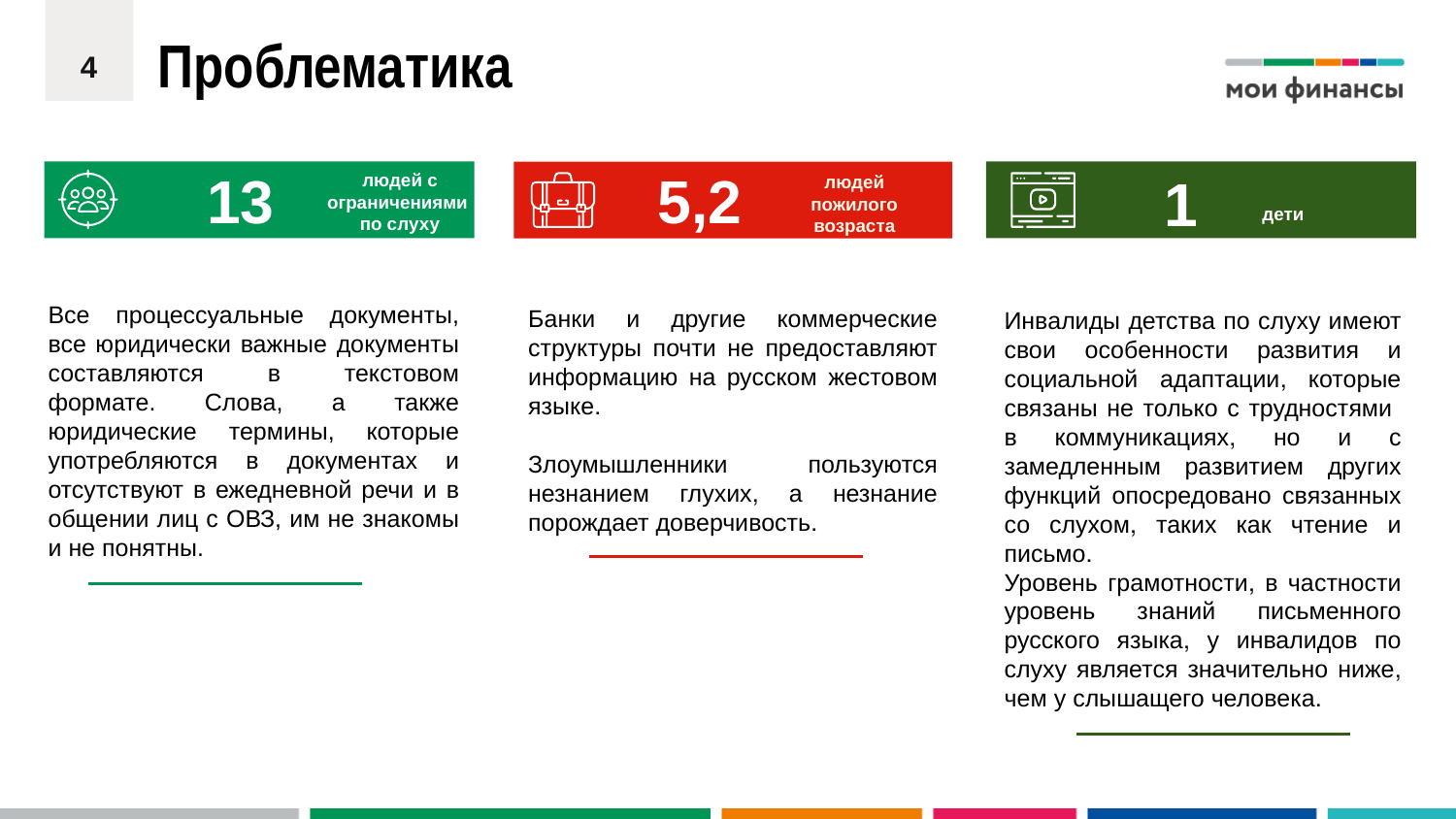

Проблематика
4
13 млн
5,2 млн
1 млн

людей с ограничениями
по слуху

людей пожилого
возраста

дети
Все процессуальные документы, все юридически важные документы составляются в текстовом формате. Слова, а также юридические термины, которые употребляются в документах и отсутствуют в ежедневной речи и в общении лиц с ОВЗ, им не знакомы и не понятны.
Банки и другие коммерческие структуры почти не предоставляют информацию на русском жестовом языке.

Злоумышленники пользуются незнанием глухих, а незнание порождает доверчивость.
Инвалиды детства по слуху имеют свои особенности развития и социальной адаптации, которые связаны не только с трудностями  в коммуникациях, но и с замедленным развитием других функций опосредовано связанных со слухом, таких как чтение и письмо.
Уровень грамотности, в частности уровень знаний письменного русского языка, у инвалидов по слуху является значительно ниже, чем у слышащего человека.